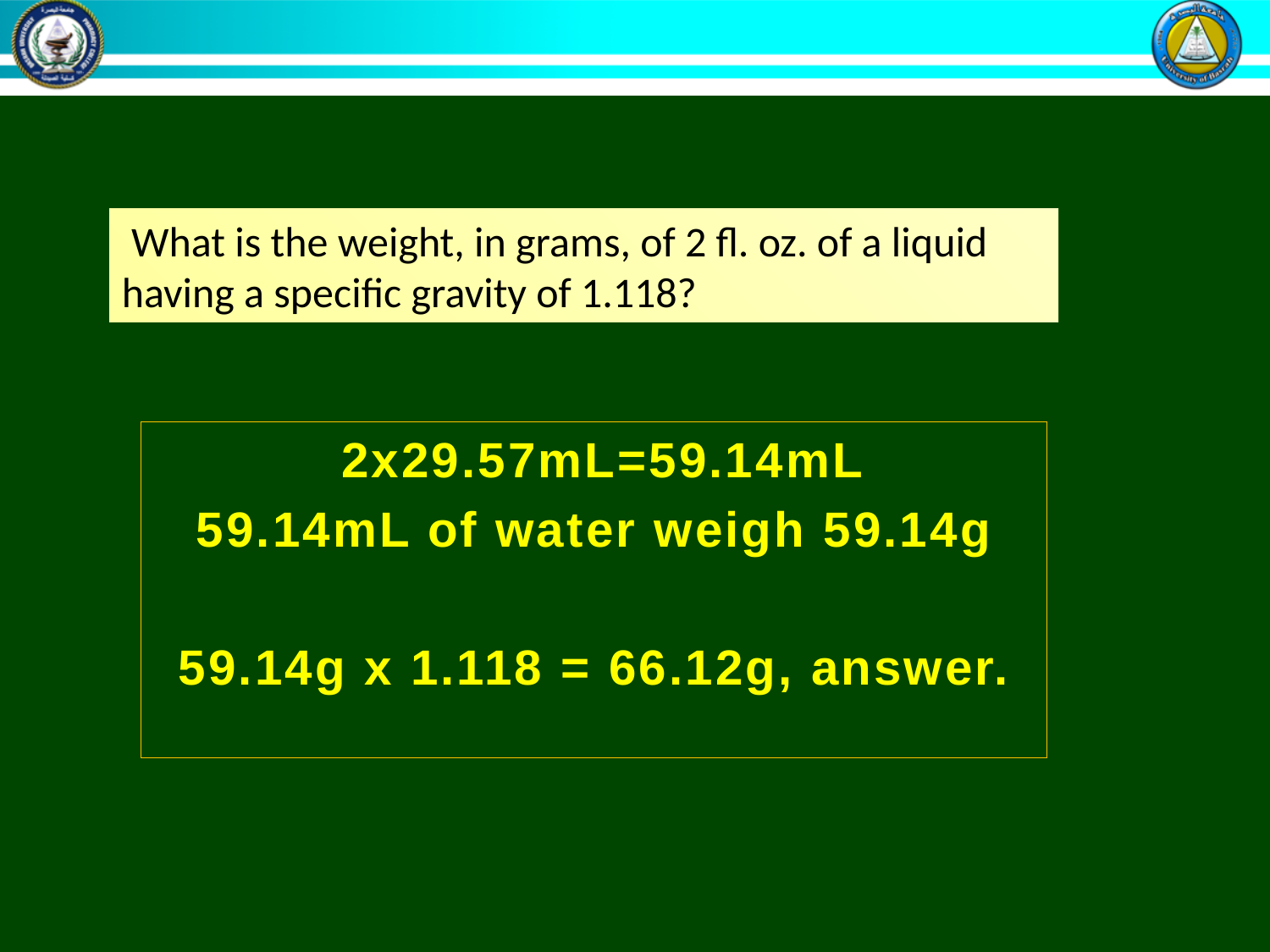

What is the weight, in grams, of 2 fl. oz. of a liquid having a specific gravity of 1.118?
 2x29.57mL=59.14mL
59.14mL of water weigh 59.14g

59.14g x 1.118 = 66.12g, answer.